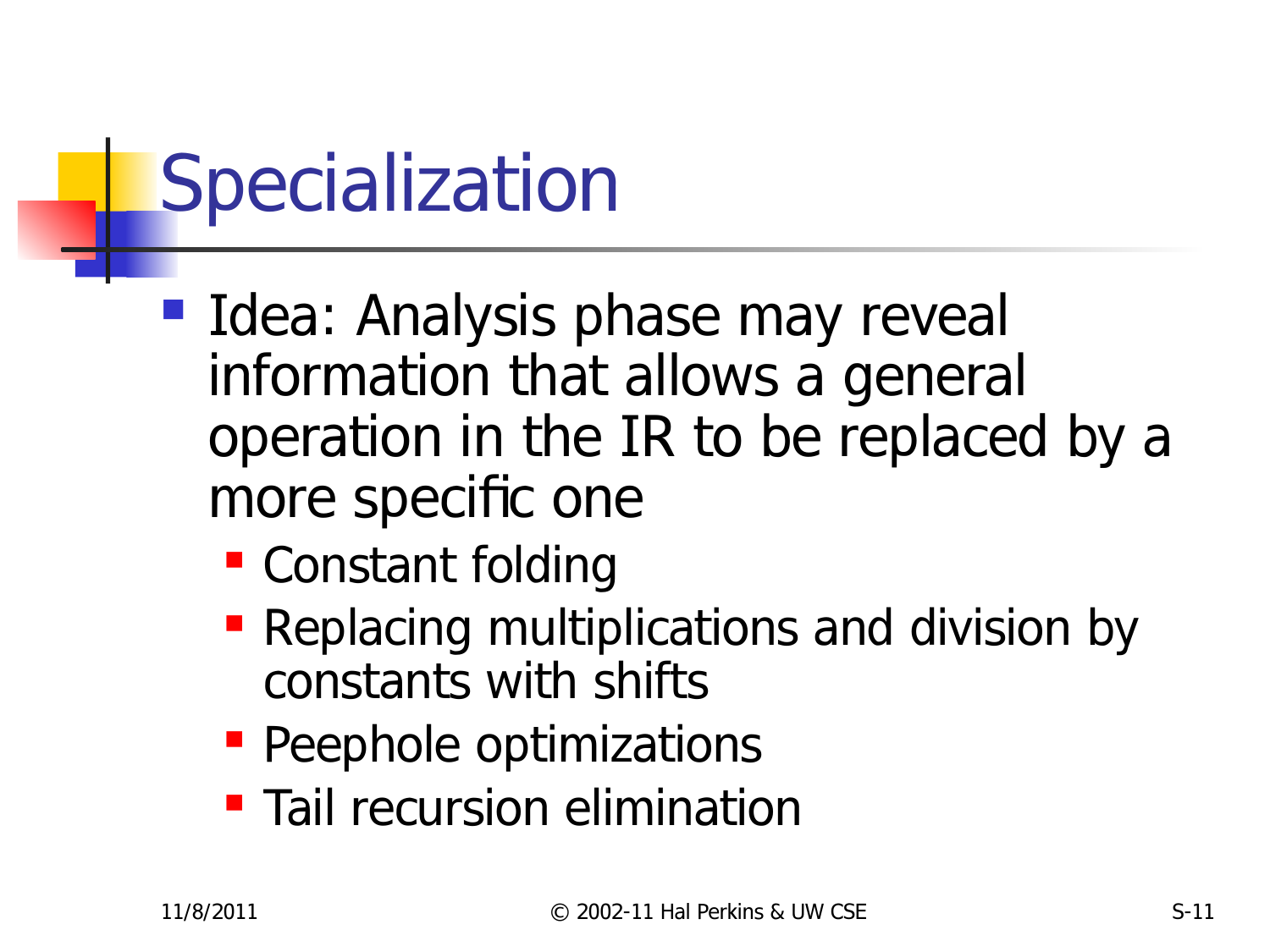

# Specialization
Idea: Analysis phase may reveal information that allows a general operation in the IR to be replaced by a more specific one
Constant folding
Replacing multiplications and division by constants with shifts
Peephole optimizations
Tail recursion elimination
11/8/2011
© 2002-11 Hal Perkins & UW CSE
S-11